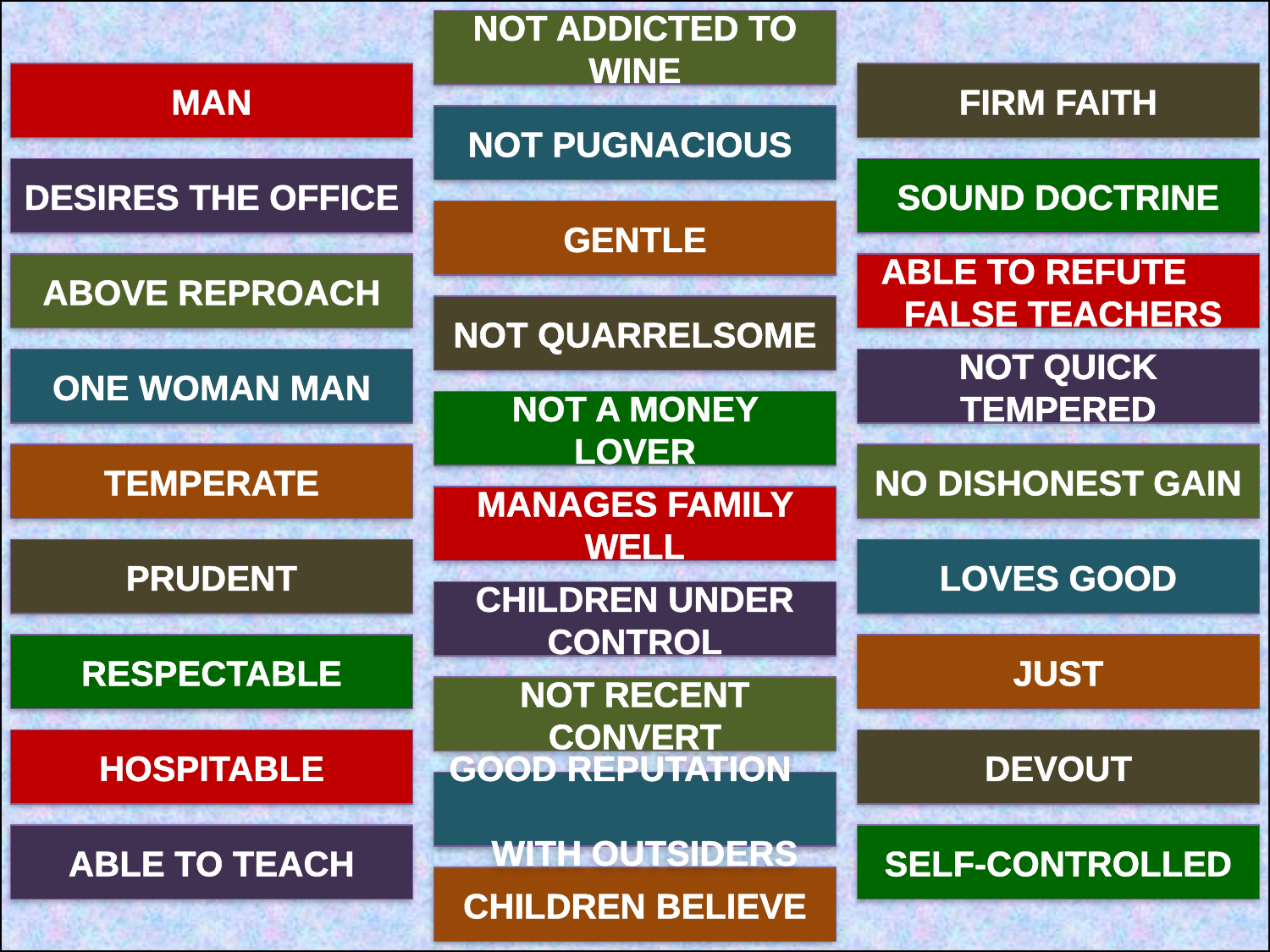

NOT ADDICTED TO WINE
MAN
FIRM FAITH
NOT PUGNACIOUS
DESIRES THE OFFICE
SOUND DOCTRINE
GENTLE
ABOVE REPROACH
ABLE TO REFUTE
 FALSE TEACHERS
NOT QUARRELSOME
ONE WOMAN MAN
NOT QUICK TEMPERED
NOT A MONEY LOVER
TEMPERATE
NO DISHONEST GAIN
MANAGES FAMILY WELL
PRUDENT
LOVES GOOD
CHILDREN UNDER CONTROL
RESPECTABLE
JUST
NOT RECENT CONVERT
HOSPITABLE
DEVOUT
GOOD REPUTATION
  WITH OUTSIDERS
ABLE TO TEACH
SELF-CONTROLLED
CHILDREN BELIEVE